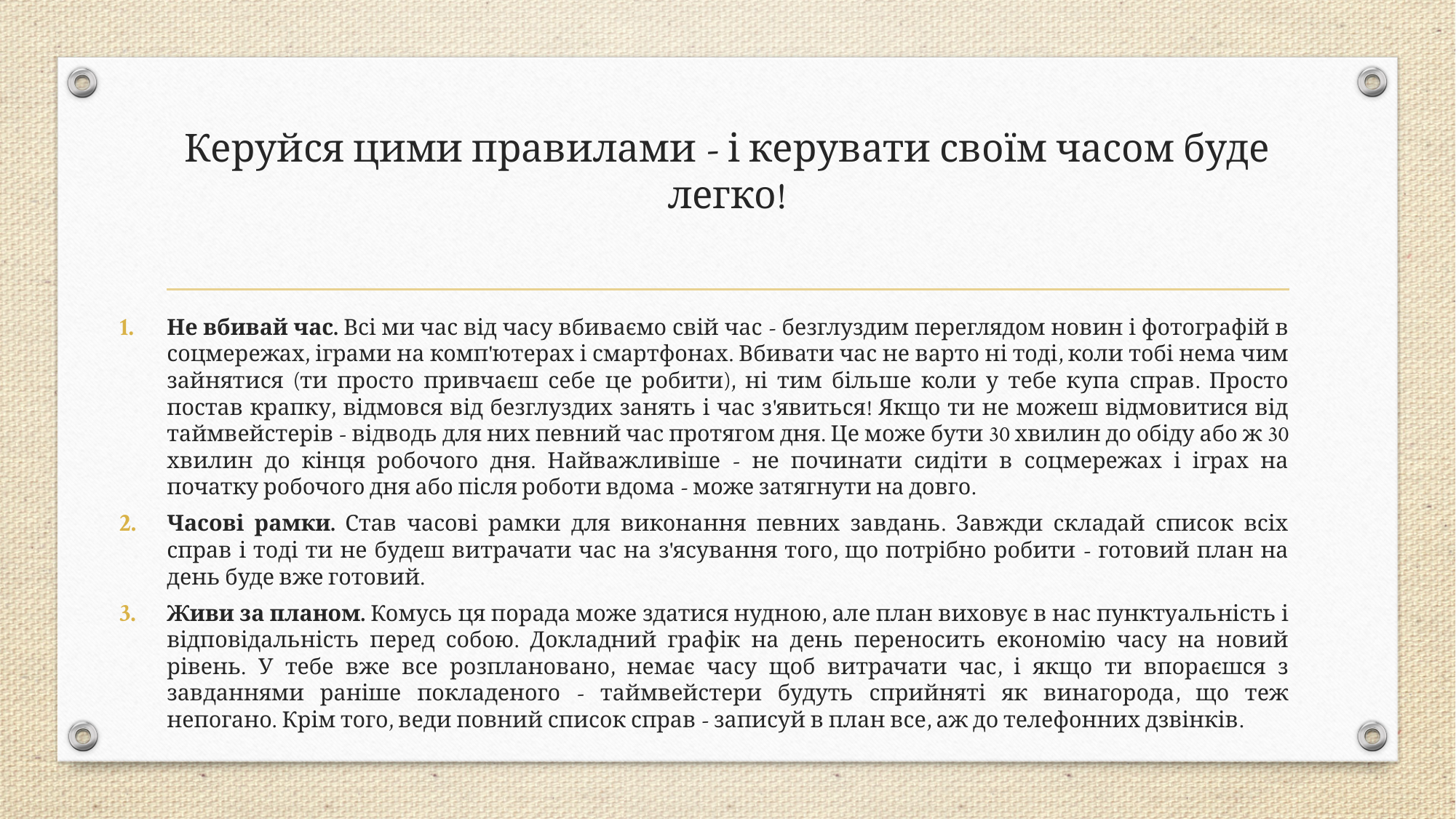

# Керуйся цими правилами - і керувати своїм часом буде легко!
Не вбивай час. Всі ми час від часу вбиваємо свій час - безглуздим переглядом новин і фотографій в соцмережах, іграми на комп'ютерах і смартфонах. Вбивати час не варто ні тоді, коли тобі нема чим зайнятися (ти просто привчаєш себе це робити), ні тим більше коли у тебе купа справ. Просто постав крапку, відмовся від безглуздих занять і час з'явиться! Якщо ти не можеш відмовитися від таймвейстерів - відводь для них певний час протягом дня. Це може бути 30 хвилин до обіду або ж 30 хвилин до кінця робочого дня. Найважливіше - не починати сидіти в соцмережах і іграх на початку робочого дня або після роботи вдома - може затягнути на довго.
Часові рамки. Став часові рамки для виконання певних завдань. Завжди складай список всіх справ і тоді ти не будеш витрачати час на з'ясування того, що потрібно робити - готовий план на день буде вже готовий.
Живи за планом. Комусь ця порада може здатися нудною, але план виховує в нас пунктуальність і відповідальність перед собою. Докладний графік на день переносить економію часу на новий рівень. У тебе вже все розплановано, немає часу щоб витрачати час, і якщо ти впораєшся з завданнями раніше покладеного - таймвейстери будуть сприйняті як винагорода, що теж непогано. Крім того, веди повний список справ - записуй в план все, аж до телефонних дзвінків.